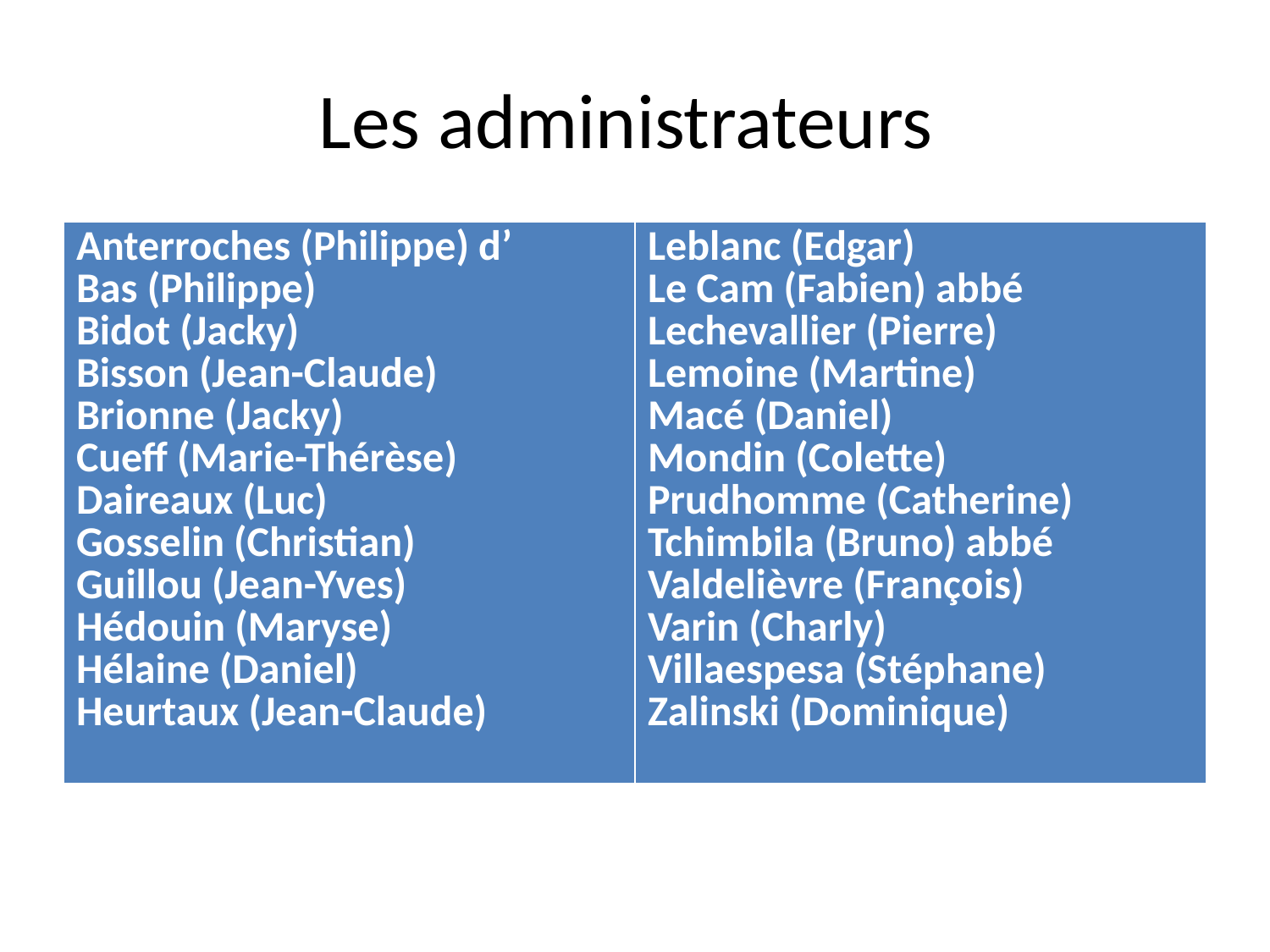

# Les administrateurs
| Anterroches (Philippe) d’ Bas (Philippe) Bidot (Jacky) Bisson (Jean-Claude) Brionne (Jacky) Cueff (Marie-Thérèse) Daireaux (Luc) Gosselin (Christian) Guillou (Jean-Yves) Hédouin (Maryse) Hélaine (Daniel) Heurtaux (Jean-Claude) | Leblanc (Edgar) Le Cam (Fabien) abbé Lechevallier (Pierre) Lemoine (Martine) Macé (Daniel) Mondin (Colette) Prudhomme (Catherine) Tchimbila (Bruno) abbé Valdelièvre (François) Varin (Charly) Villaespesa (Stéphane) Zalinski (Dominique) |
| --- | --- |